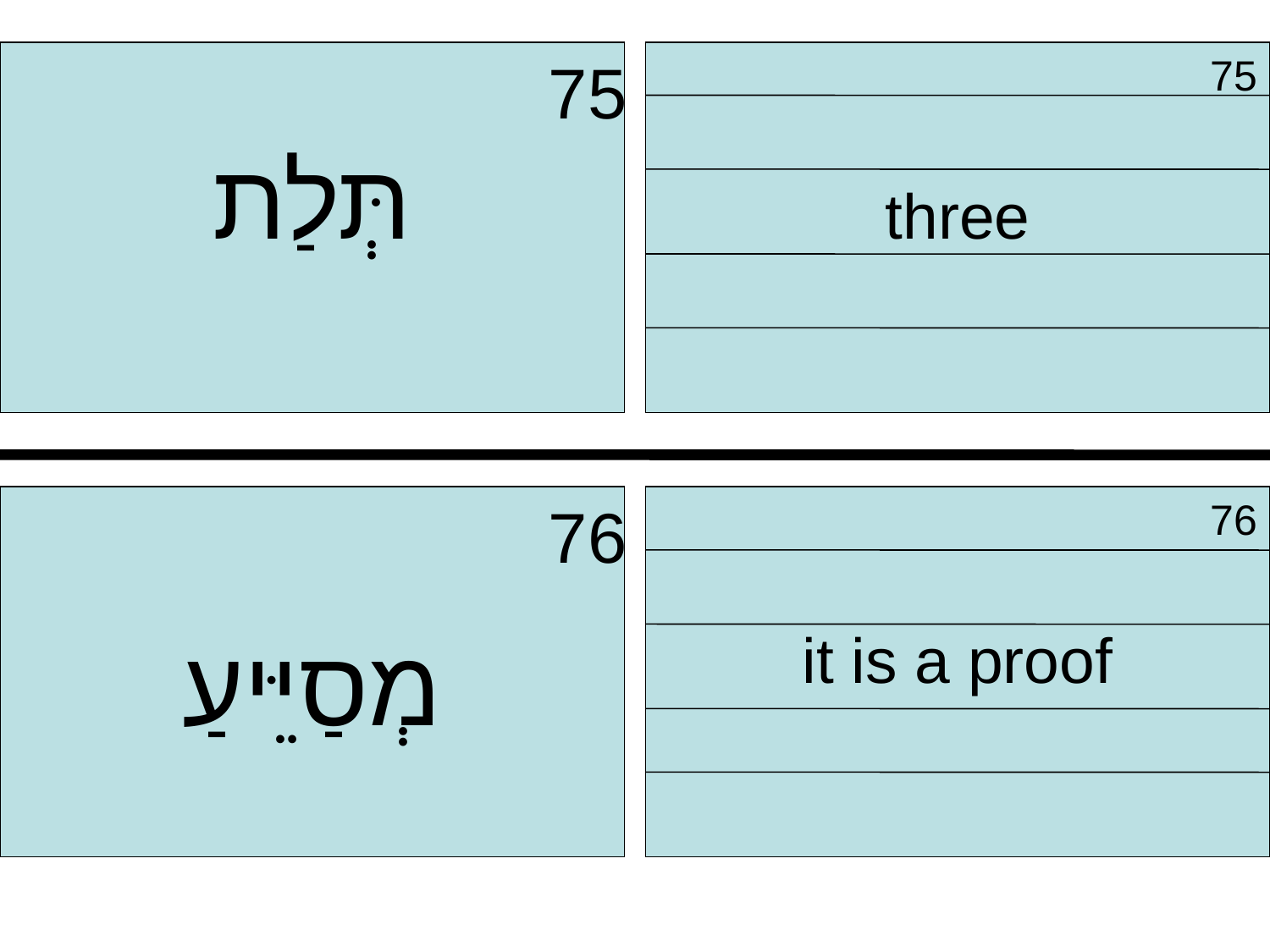

75
תְּלַת
                           75

three

                            76

מְסַיֵּיעַ

76

it is a proof